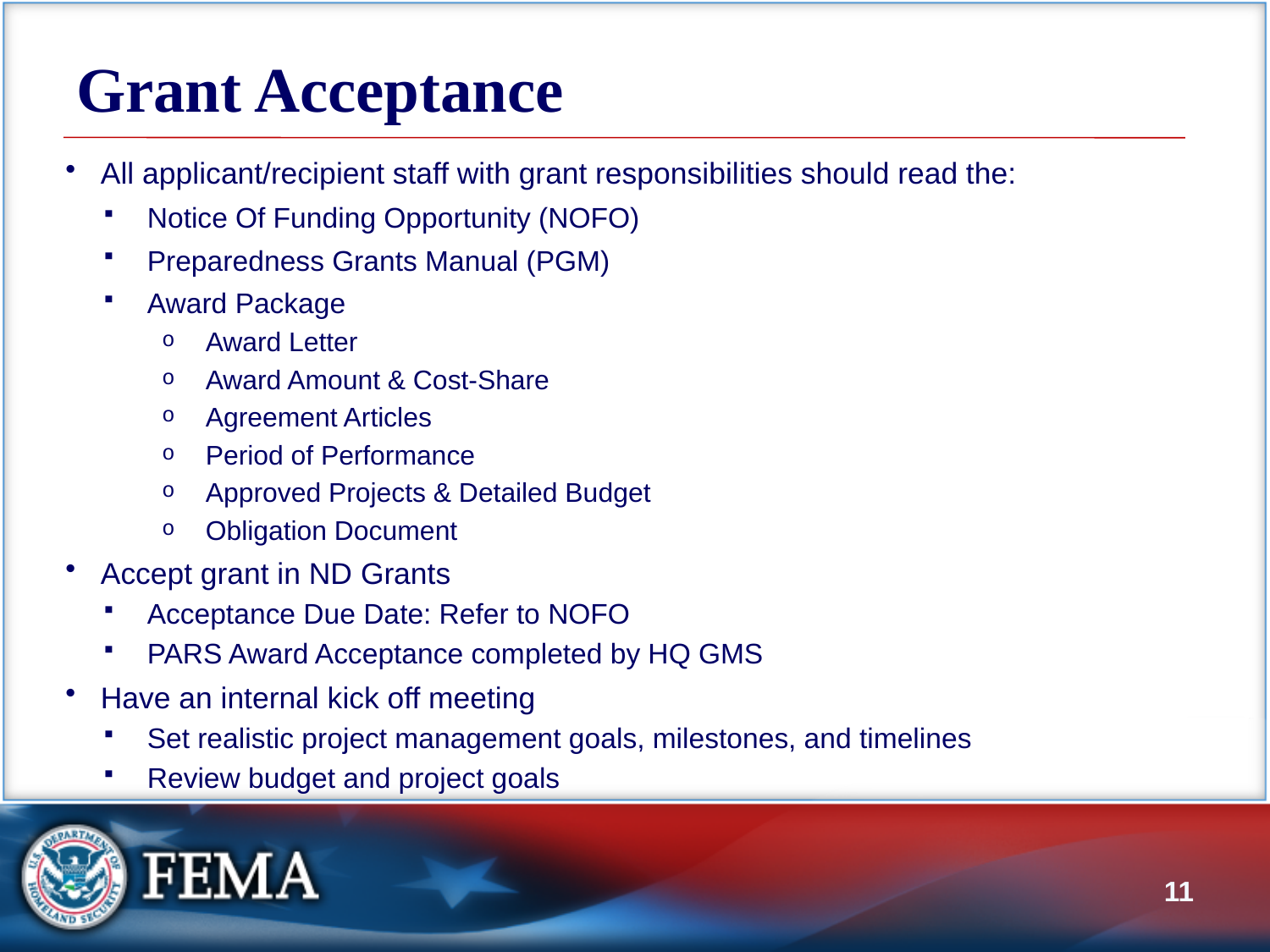

# Grant Acceptance
All applicant/recipient staff with grant responsibilities should read the:
Notice Of Funding Opportunity (NOFO)
Preparedness Grants Manual (PGM)
Award Package
Award Letter
Award Amount & Cost-Share
Agreement Articles
Period of Performance
Approved Projects & Detailed Budget
Obligation Document
Accept grant in ND Grants
Acceptance Due Date: Refer to NOFO
PARS Award Acceptance completed by HQ GMS
Have an internal kick off meeting
Set realistic project management goals, milestones, and timelines
Review budget and project goals

11